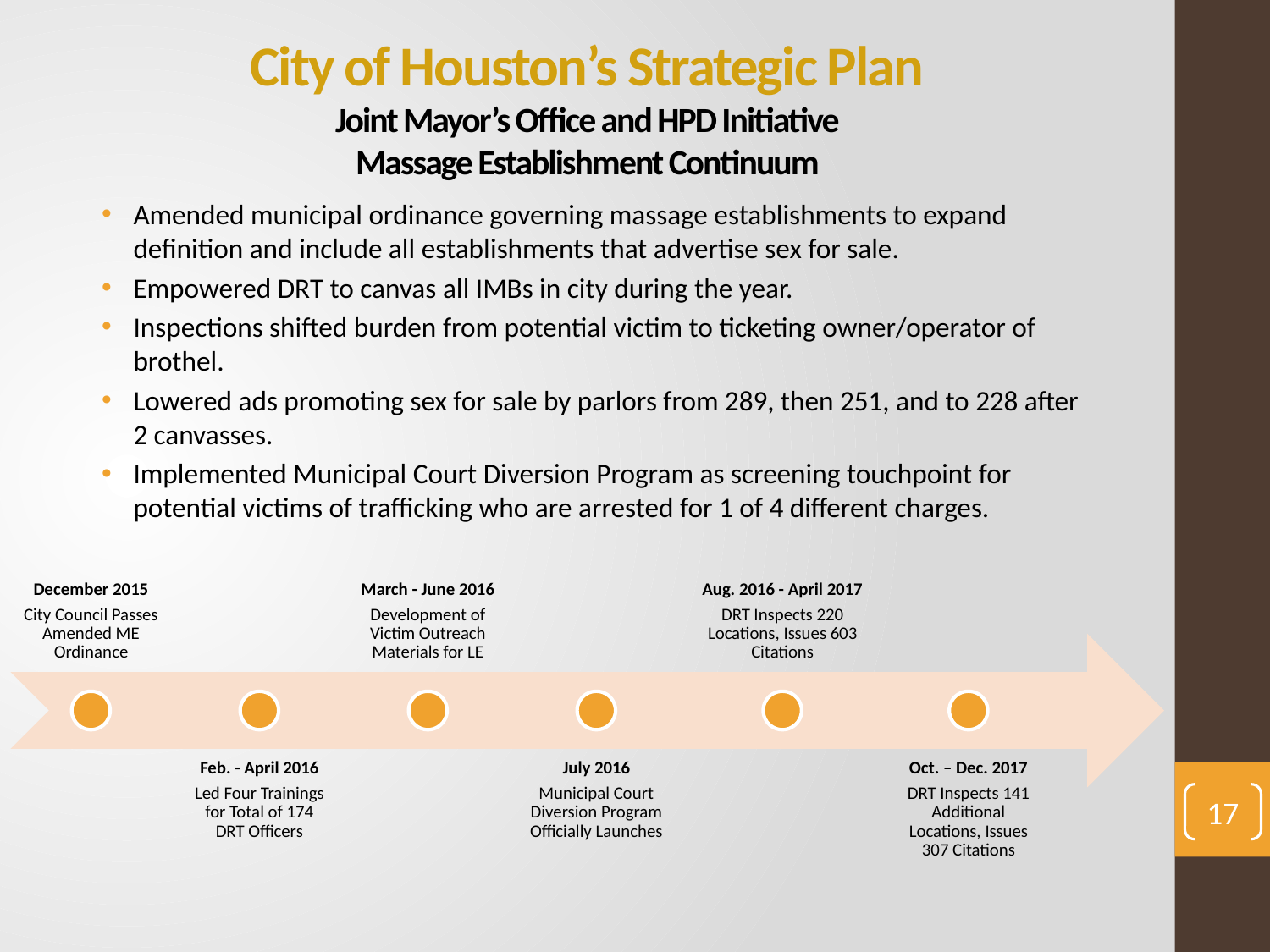

City of Houston’s Strategic Plan
Joint Mayor’s Office and HPD Initiative
Massage Establishment Continuum
Amended municipal ordinance governing massage establishments to expand definition and include all establishments that advertise sex for sale.
Empowered DRT to canvas all IMBs in city during the year.
Inspections shifted burden from potential victim to ticketing owner/operator of brothel.
Lowered ads promoting sex for sale by parlors from 289, then 251, and to 228 after 2 canvasses.
Implemented Municipal Court Diversion Program as screening touchpoint for potential victims of trafficking who are arrested for 1 of 4 different charges.
December 2015
City Council Passes Amended ME Ordinance
Feb. - April 2016
Led Four Trainings for Total of 174 DRT Officers
March - June 2016
Development of Victim Outreach Materials for LE
July 2016
Municipal Court Diversion Program Officially Launches
Aug. 2016 - April 2017
DRT Inspects 220 Locations, Issues 603 Citations
Oct. – Dec. 2017
DRT Inspects 141 Additional Locations, Issues 307 Citations
17